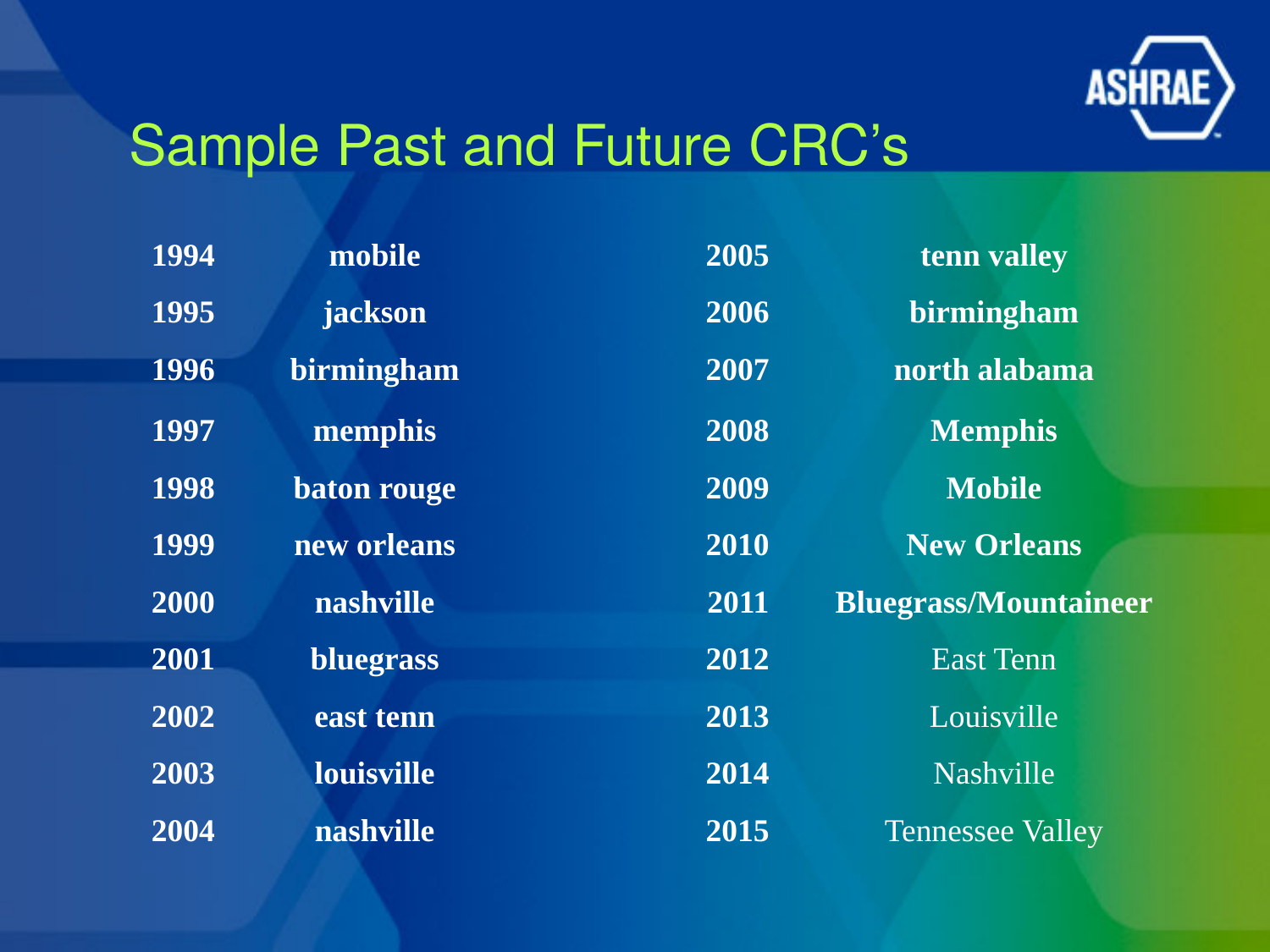

# Sample Past and Future CRC’s
| 1994 | mobile | 2005 | tenn valley |
| --- | --- | --- | --- |
| 1995 | jackson | 2006 | birmingham |
| 1996 | birmingham | 2007 | north alabama |
| 1997 | memphis | 2008 | Memphis |
| 1998 | baton rouge | 2009 | Mobile |
| 1999 | new orleans | 2010 | New Orleans |
| 2000 | nashville | 2011 | Bluegrass/Mountaineer |
| 2001 | bluegrass | 2012 | East Tenn |
| 2002 | east tenn | 2013 | Louisville |
| 2003 | louisville | 2014 | Nashville |
| 2004 | nashville | 2015 | Tennessee Valley |